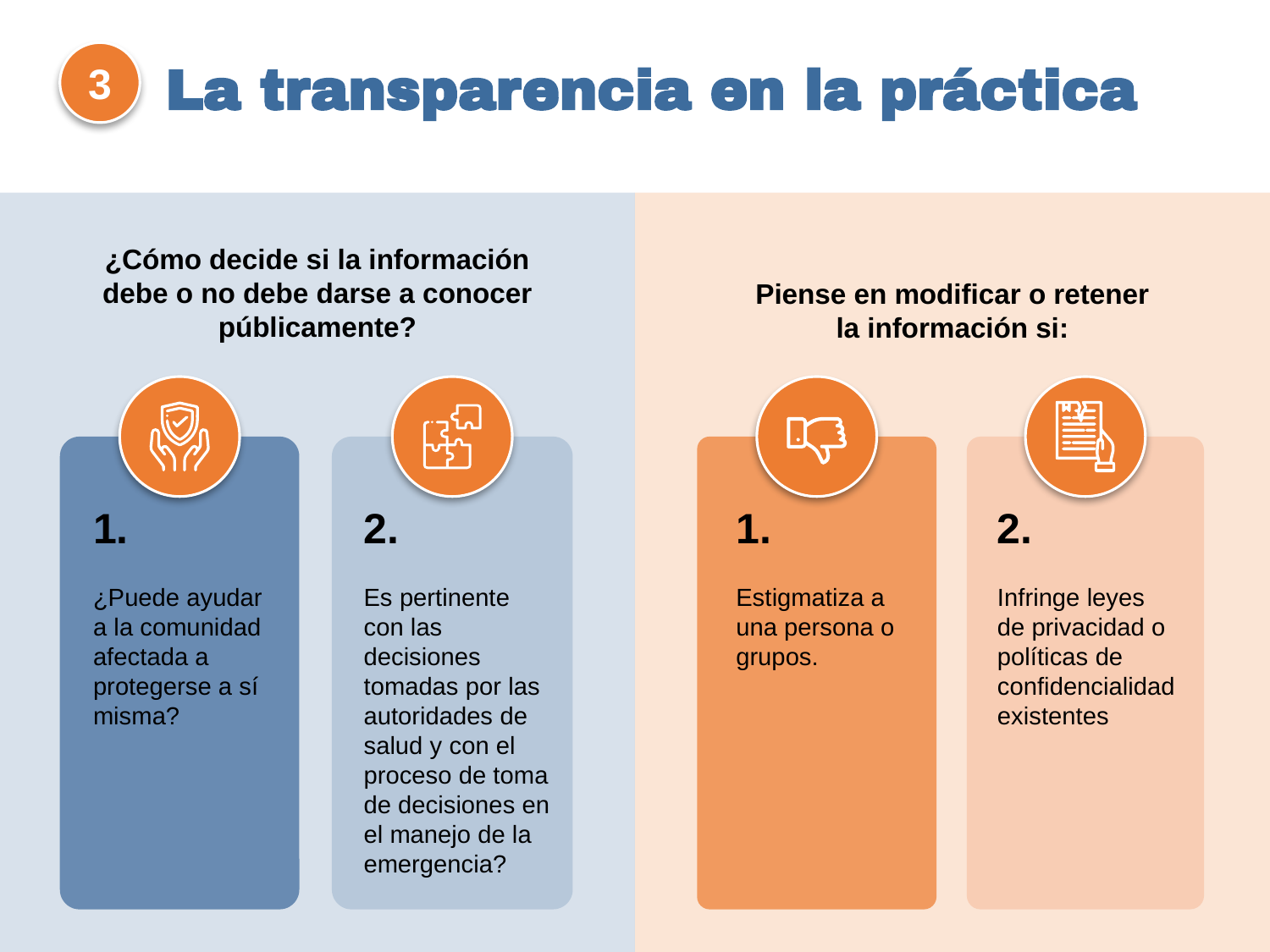

3
La transparencia en la práctica

¿Cómo decide si la información debe o no debe darse a conocer públicamente?
Piense en modificar o retener la información si:

1.

¿Puede ayudar a la comunidad afectada a protegerse a sí misma?
2.

Es pertinente con las decisiones tomadas por las autoridades de salud y con el proceso de toma de decisiones en el manejo de la emergencia?
1.

Estigmatiza a una persona o grupos.
2.

Infringe leyes de privacidad o políticas de confidencialidad existentes